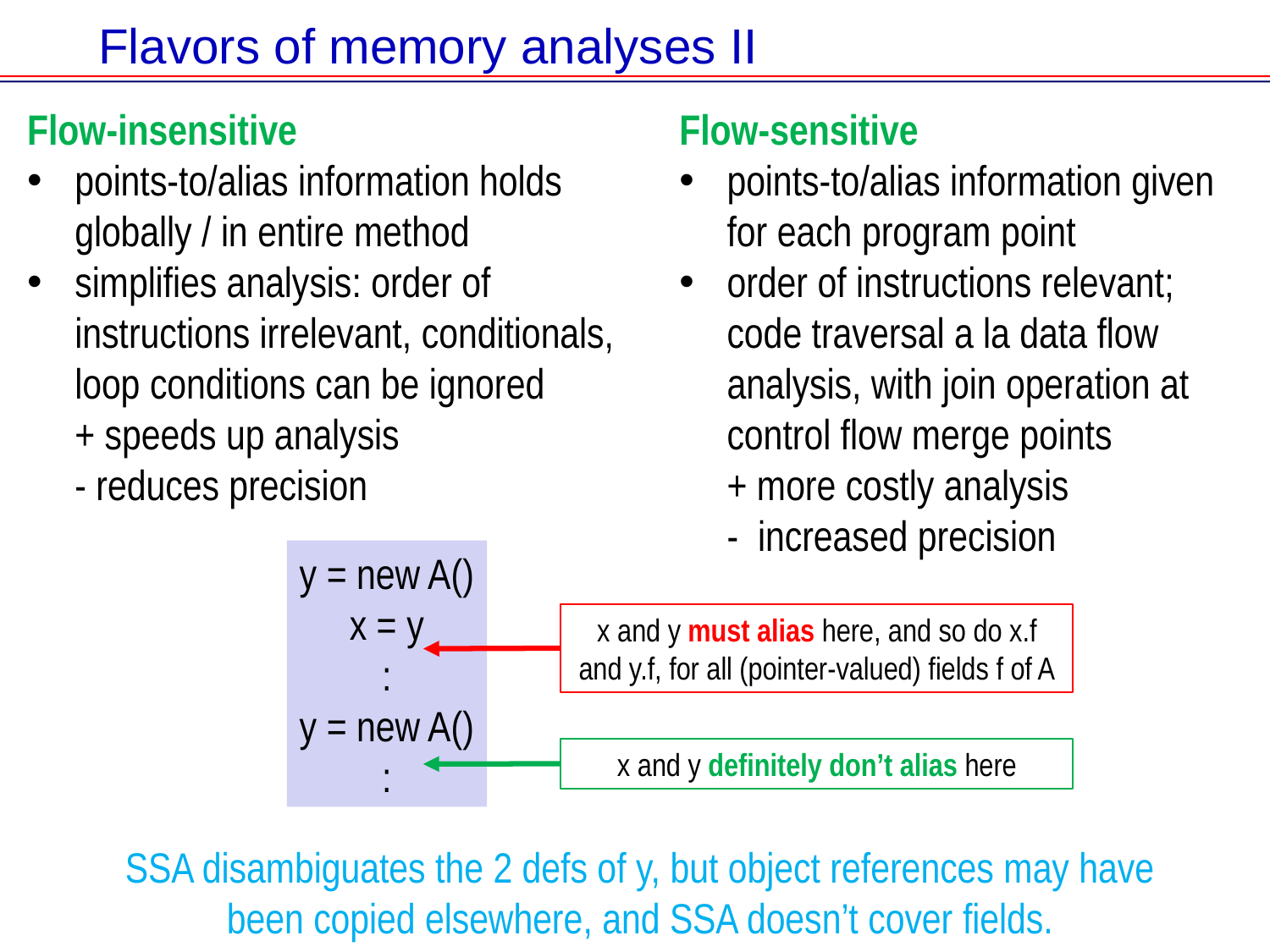

# Flavors of memory analyses II
Flow-insensitive
points-to/alias information holds globally / in entire method
simplifies analysis: order of instructions irrelevant, conditionals, loop conditions can be ignored
+ speeds up analysis
- reduces precision
Flow-sensitive
points-to/alias information given for each program point
order of instructions relevant; code traversal a la data flow analysis, with join operation at control flow merge points
+ more costly analysis
-  increased precision
y = new A()
x = y
:
y = new A()
:
x and y must alias here, and so do x.f and y.f, for all (pointer-valued) fields f of A
x and y definitely don’t alias here
SSA disambiguates the 2 defs of y, but object references may have been copied elsewhere, and SSA doesn’t cover fields.